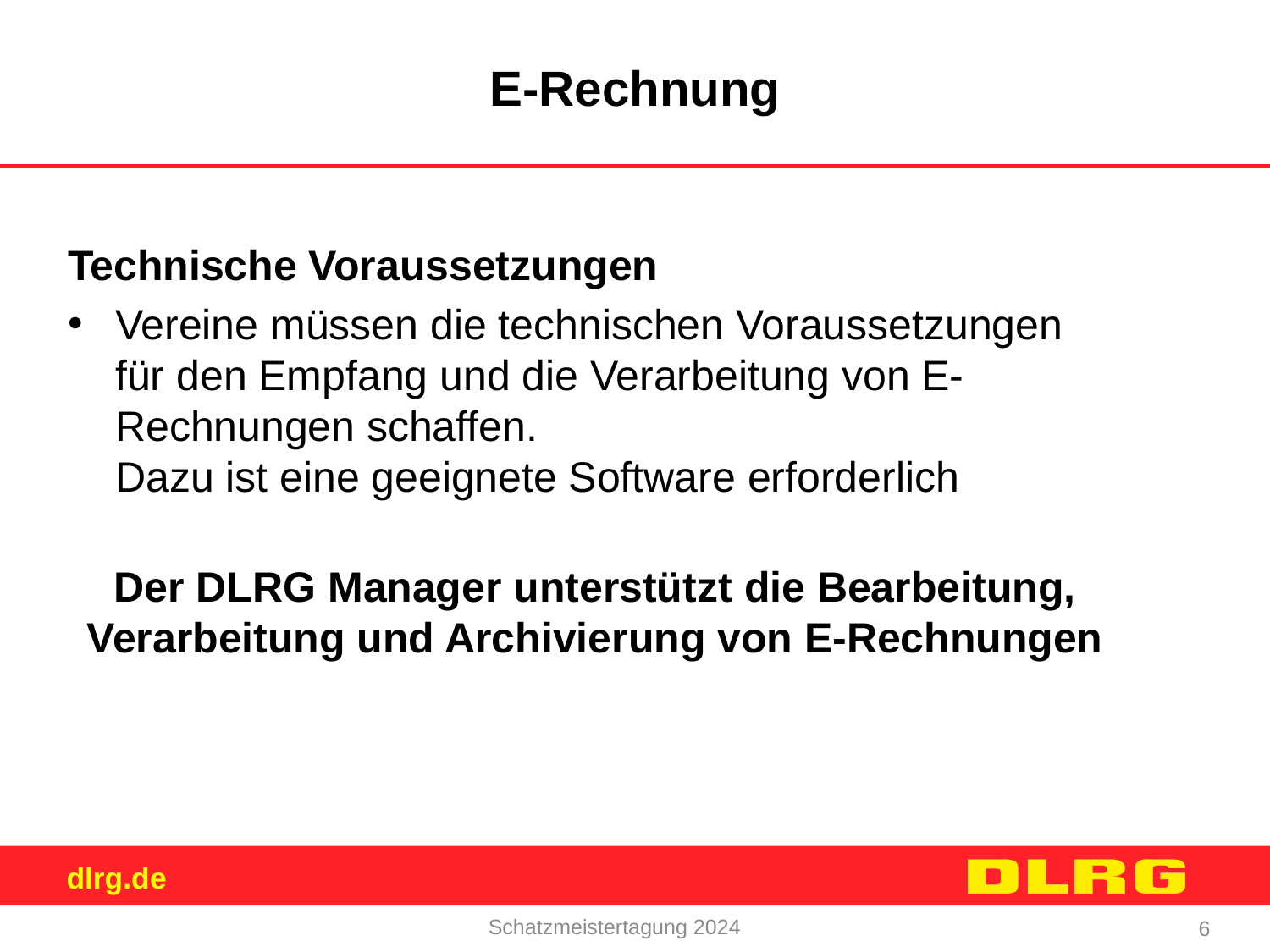

E-Rechnung
Technische Voraussetzungen
Vereine müssen die technischen Voraussetzungen für den Empfang und die Verarbeitung von E-Rechnungen schaffen.
Dazu ist eine geeignete Software erforderlich
Der DLRG Manager unterstützt die Bearbeitung, Verarbeitung und Archivierung von E-Rechnungen

Schatzmeistertagung 2024
6